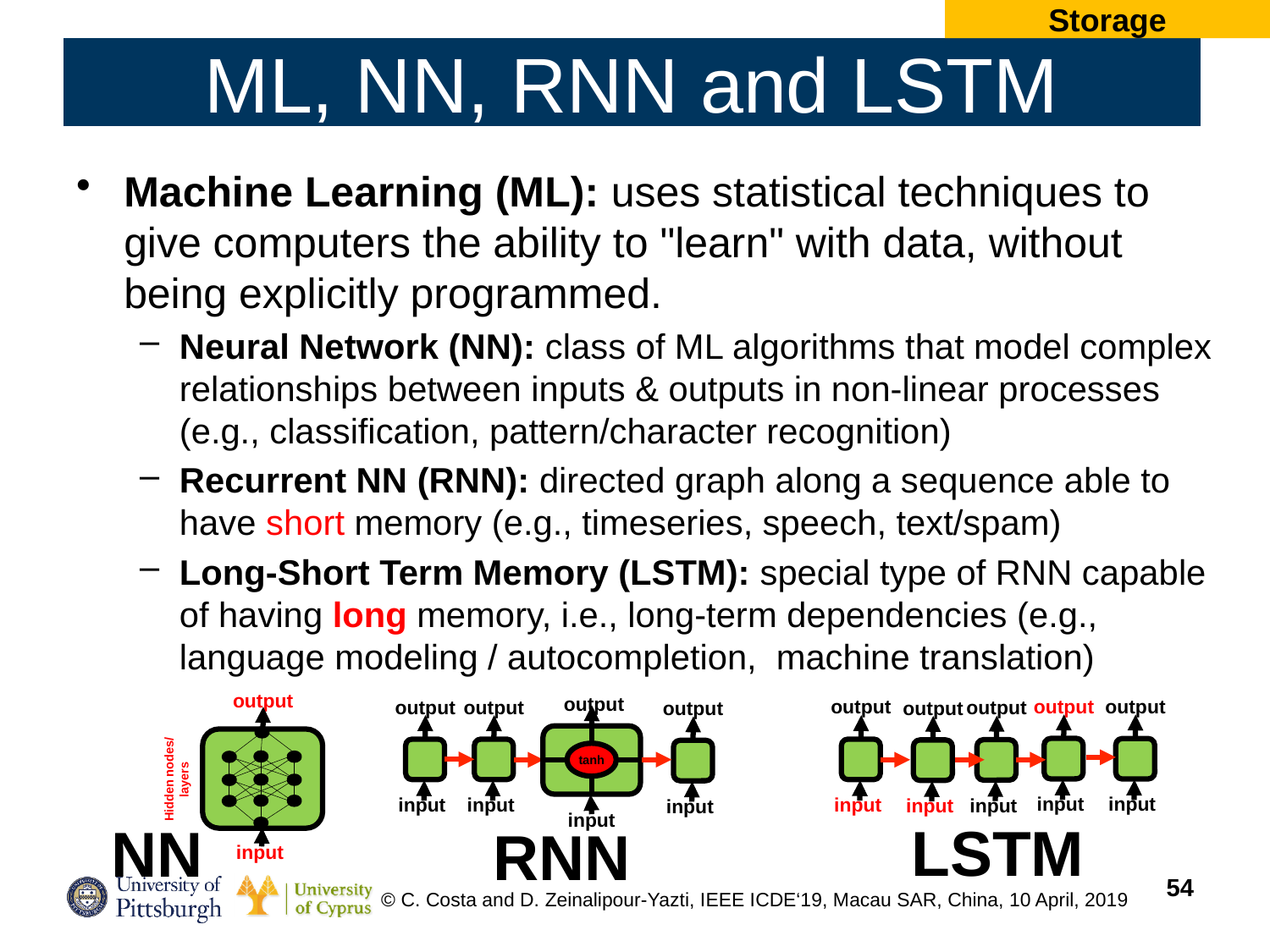

Storage
# ML, NN, RNN and LSTM
Machine Learning (ML): uses statistical techniques to give computers the ability to "learn" with data, without being explicitly programmed.
Neural Network (NN): class of ML algorithms that model complex relationships between inputs & outputs in non-linear processes (e.g., classification, pattern/character recognition)
Recurrent NN (RNN): directed graph along a sequence able to have short memory (e.g., timeseries, speech, text/spam)
Long-Short Term Memory (LSTM): special type of RNN capable of having long memory, i.e., long-term dependencies (e.g., language modeling / autocompletion,  machine translation)

output

input
Hidden nodes/ layers
NN
output

tanh
input
output

input
output

input
output

input
RNN
output

input
output

input
output

input
output

input
output

input
LSTM